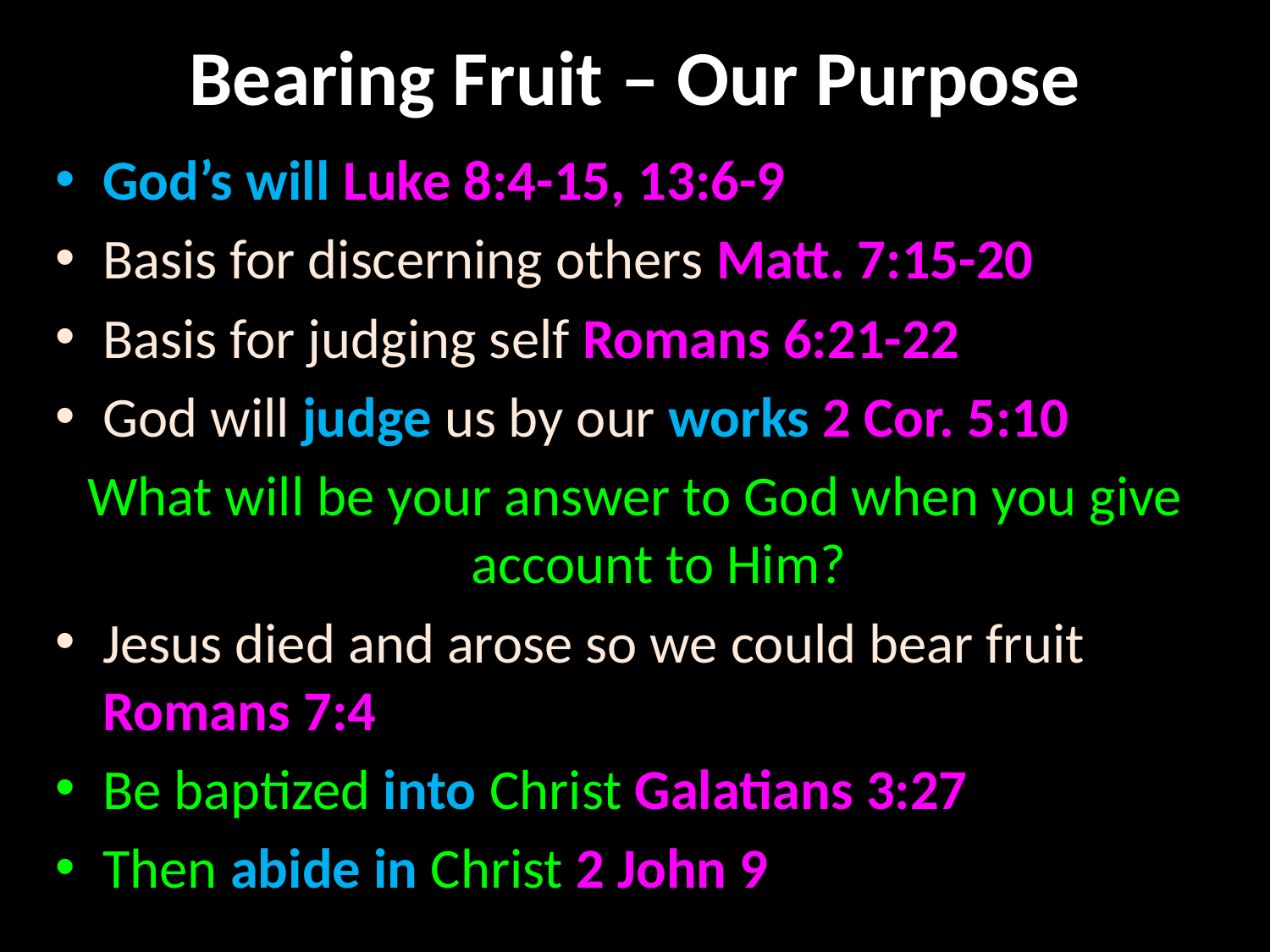

# Bearing Fruit – Our Purpose
God’s will Luke 8:4-15, 13:6-9
Basis for discerning others Matt. 7:15-20
Basis for judging self Romans 6:21-22
God will judge us by our works 2 Cor. 5:10
What will be your answer to God when you give account to Him?
Jesus died and arose so we could bear fruit Romans 7:4
Be baptized into Christ Galatians 3:27
Then abide in Christ 2 John 9